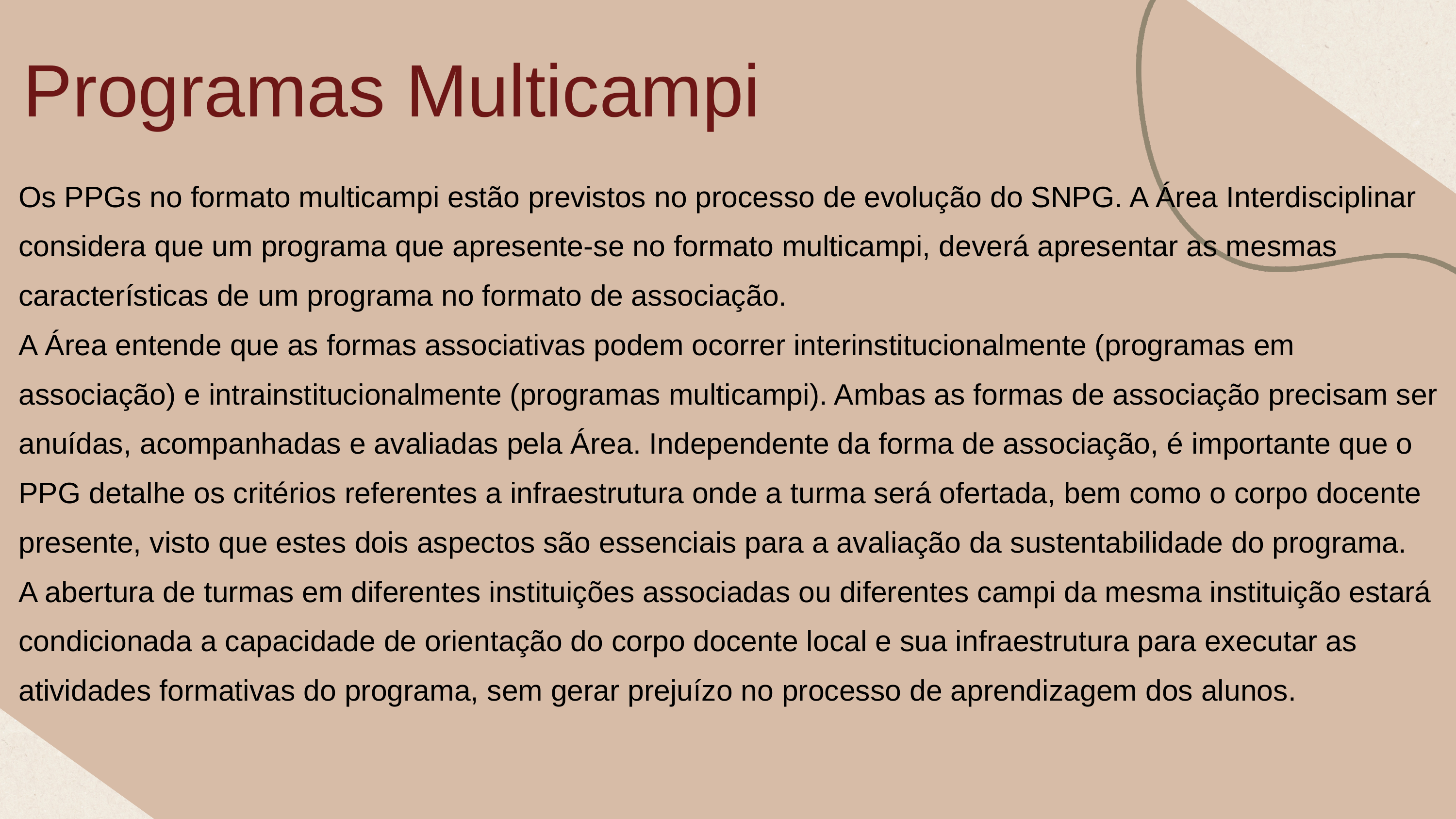

Programas Multicampi
Os PPGs no formato multicampi estão previstos no processo de evolução do SNPG. A Área Interdisciplinar considera que um programa que apresente-se no formato multicampi, deverá apresentar as mesmas características de um programa no formato de associação.
A Área entende que as formas associativas podem ocorrer interinstitucionalmente (programas em associação) e intrainstitucionalmente (programas multicampi). Ambas as formas de associação precisam ser anuídas, acompanhadas e avaliadas pela Área. Independente da forma de associação, é importante que o PPG detalhe os critérios referentes a infraestrutura onde a turma será ofertada, bem como o corpo docente presente, visto que estes dois aspectos são essenciais para a avaliação da sustentabilidade do programa.
A abertura de turmas em diferentes instituições associadas ou diferentes campi da mesma instituição estará condicionada a capacidade de orientação do corpo docente local e sua infraestrutura para executar as atividades formativas do programa, sem gerar prejuízo no processo de aprendizagem dos alunos.